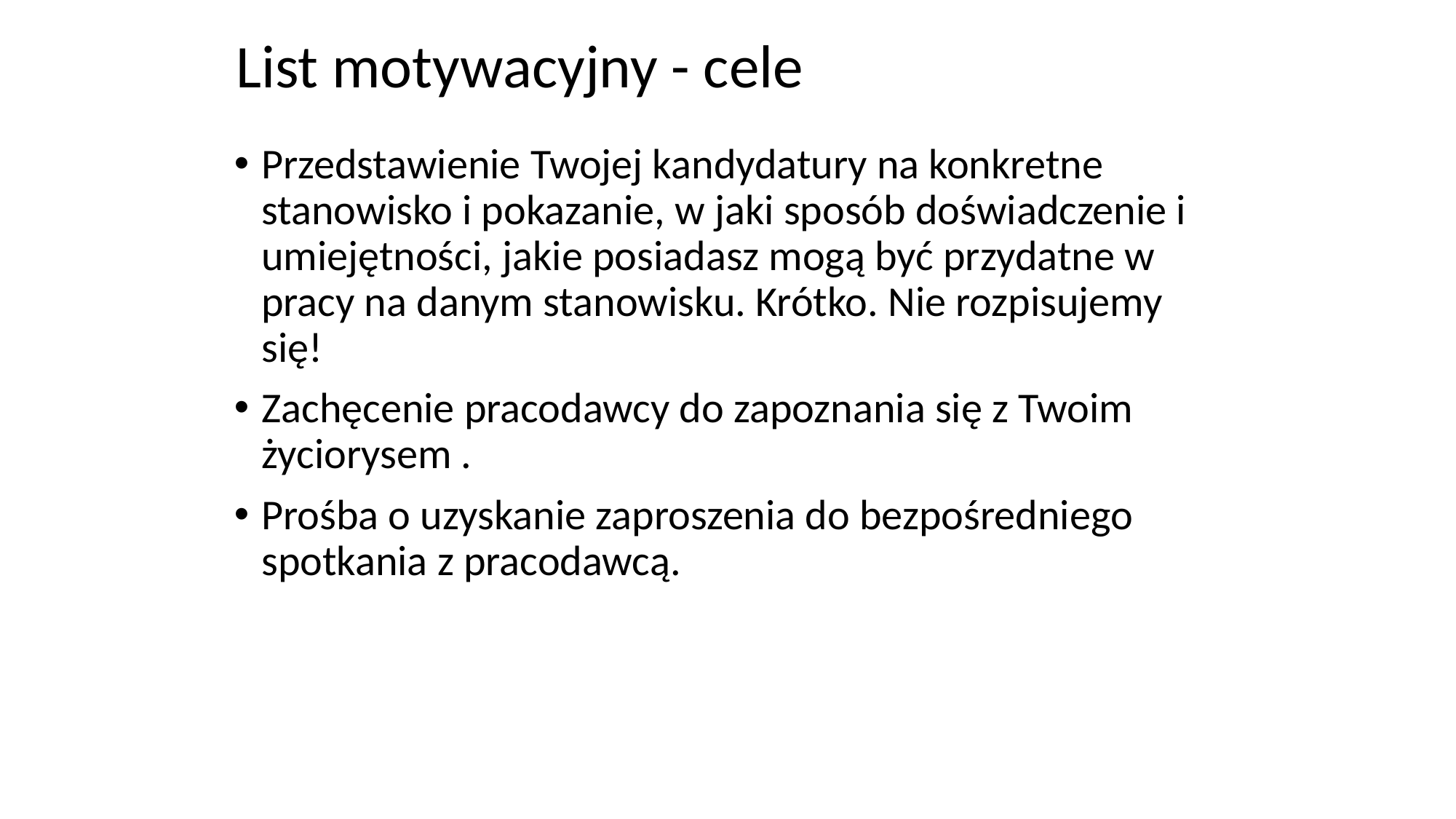

# List motywacyjny - cele
Przedstawienie Twojej kandydatury na konkretne stanowisko i pokazanie, w jaki sposób doświadczenie i umiejętności, jakie posiadasz mogą być przydatne w pracy na danym stanowisku. Krótko. Nie rozpisujemy się!
Zachęcenie pracodawcy do zapoznania się z Twoim życiorysem .
Prośba o uzyskanie zaproszenia do bezpośredniego spotkania z pracodawcą.